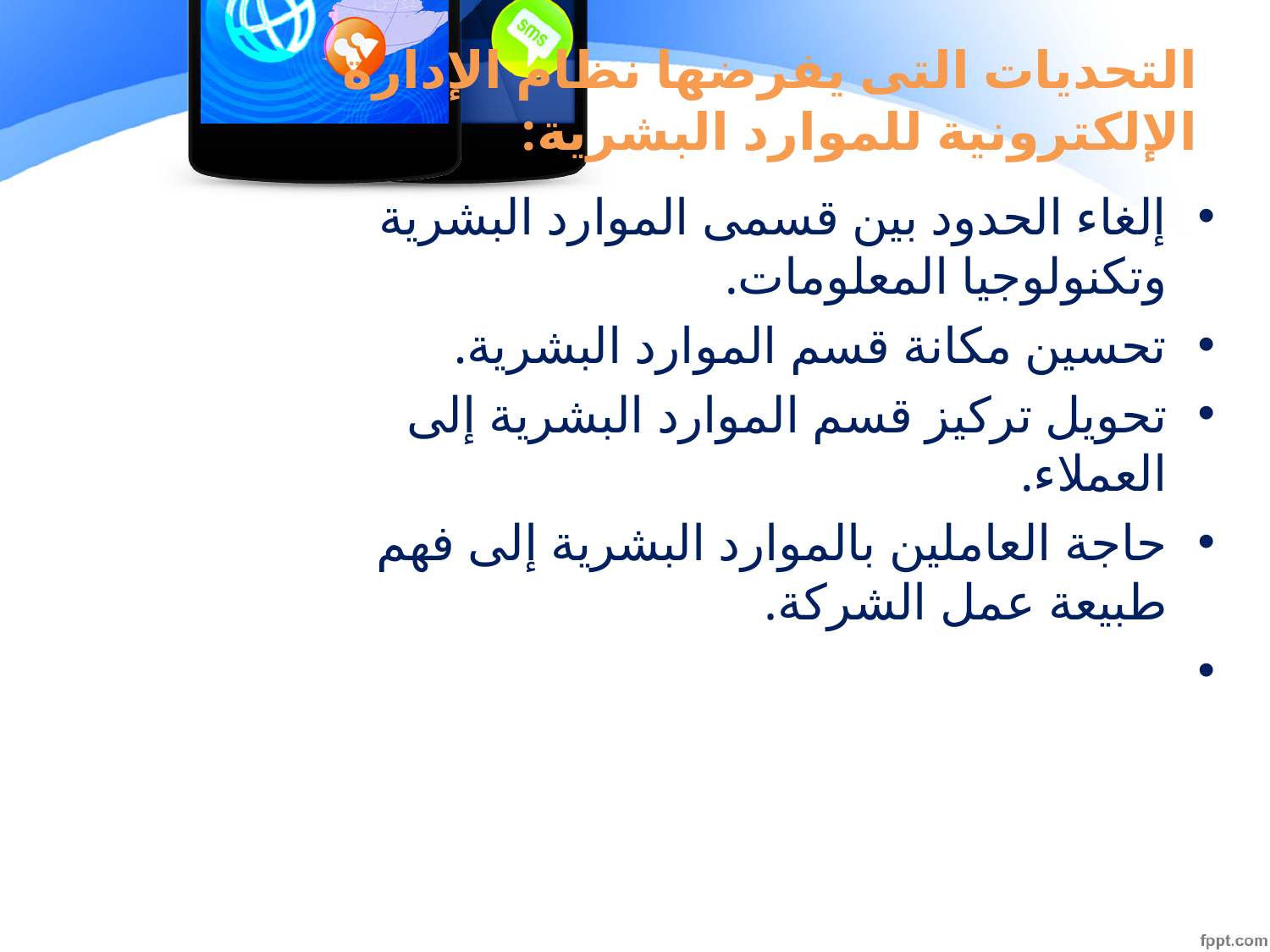

# التحديات التى يفرضها نظام الإدارة الإلكترونية للموارد البشرية:
إلغاء الحدود بين قسمى الموارد البشرية وتكنولوجيا المعلومات.
تحسين مكانة قسم الموارد البشرية.
تحويل تركيز قسم الموارد البشرية إلى العملاء.
حاجة العاملين بالموارد البشرية إلى فهم طبيعة عمل الشركة.